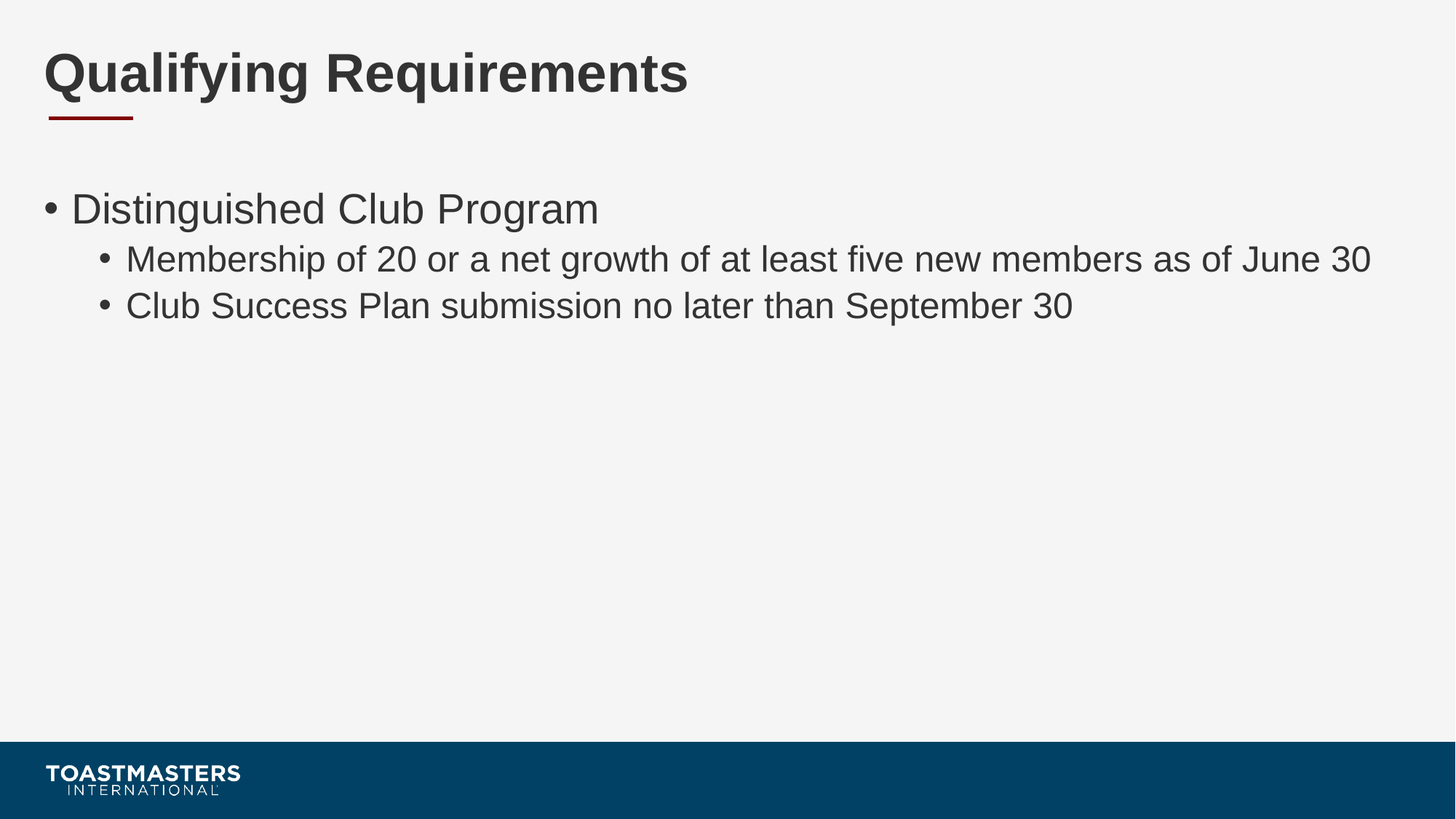

# Qualifying Requirements
Distinguished Club Program
Membership of 20 or a net growth of at least five new members as of June 30
Club Success Plan submission no later than September 30